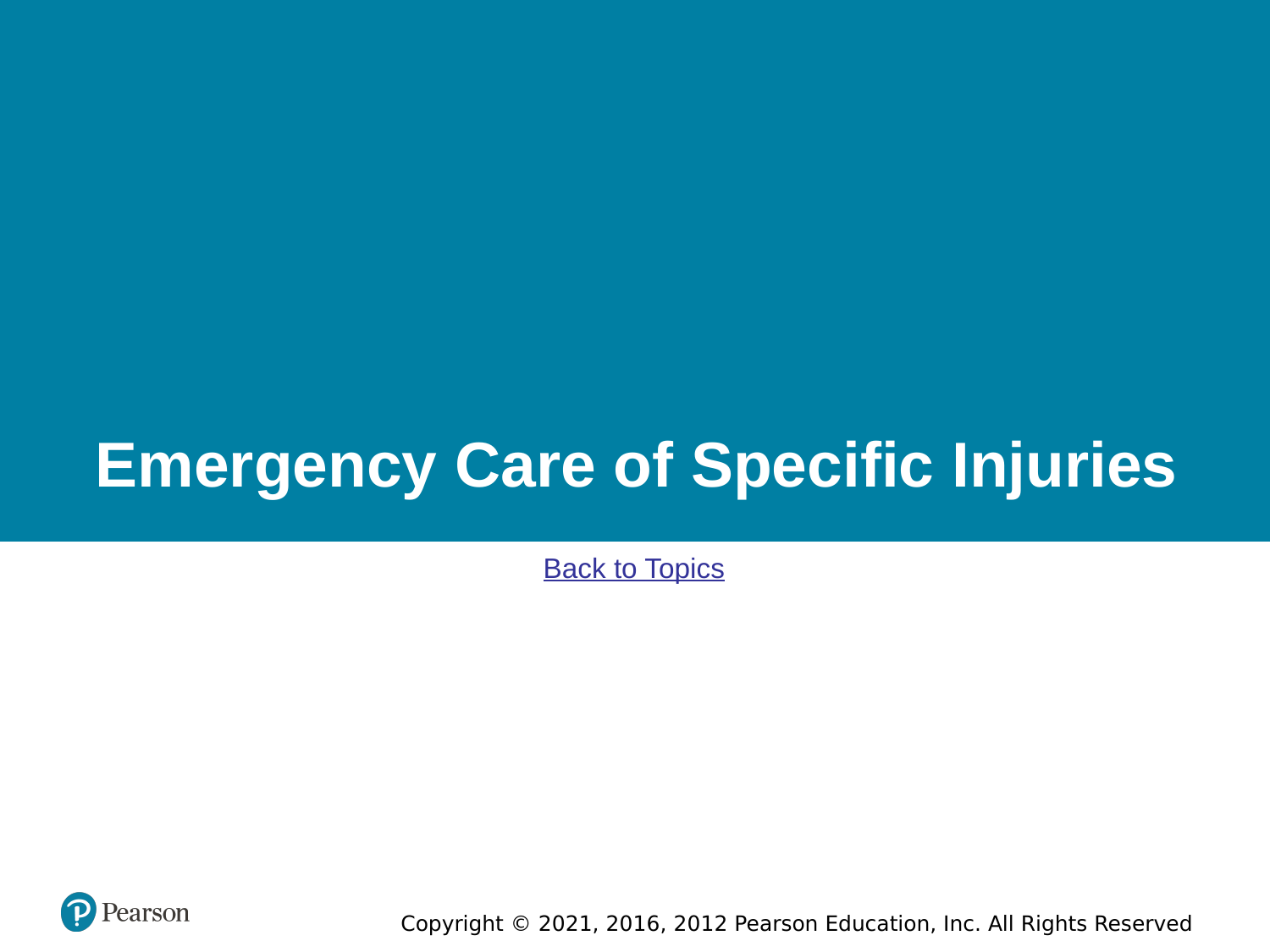

# Emergency Care of Specific Injuries
Back to Topics